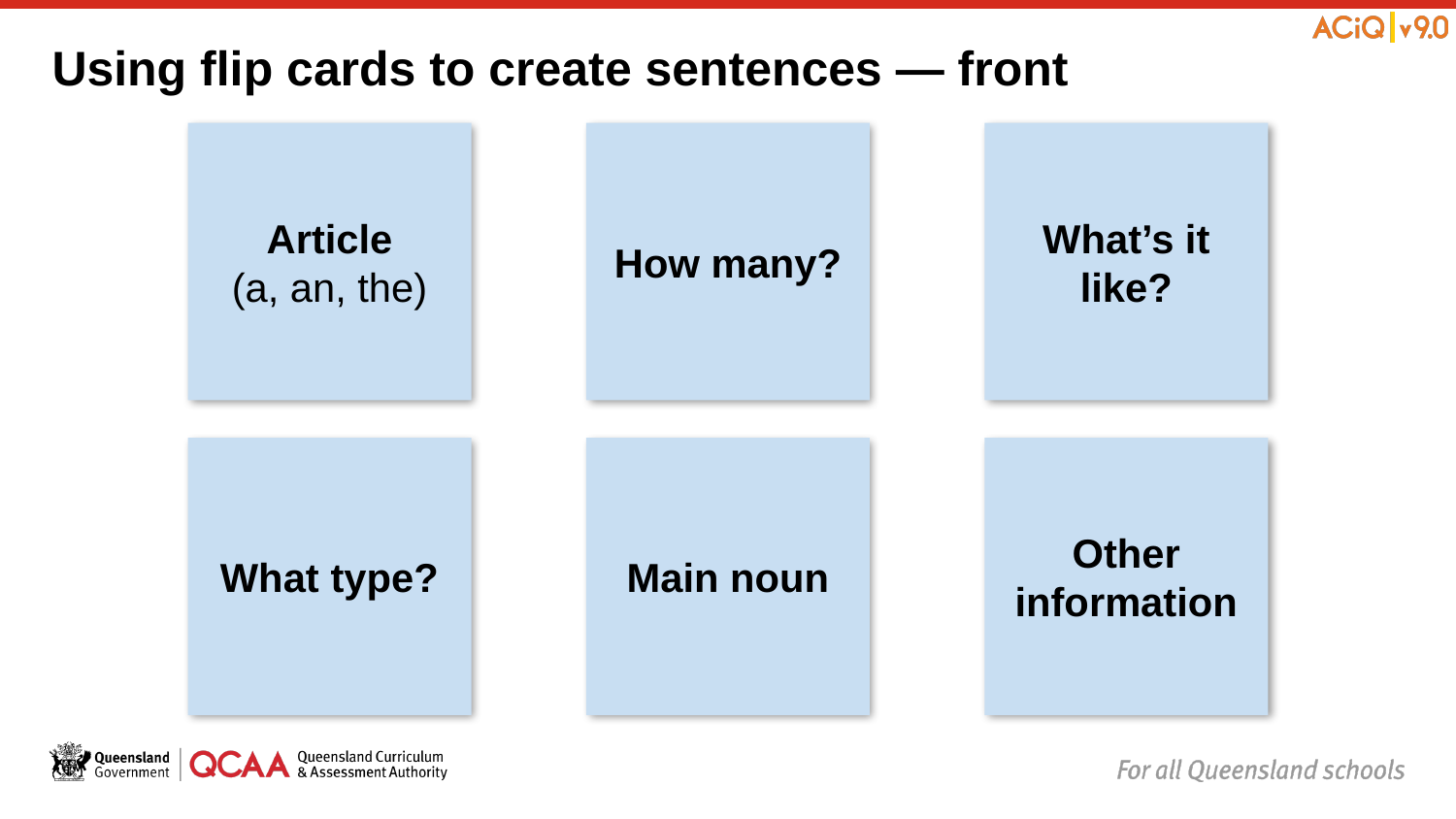

# Using flip cards to create sentences — front
Article
(a, an, the)
How many?
What’s it like?
What type?
Main noun
Other information